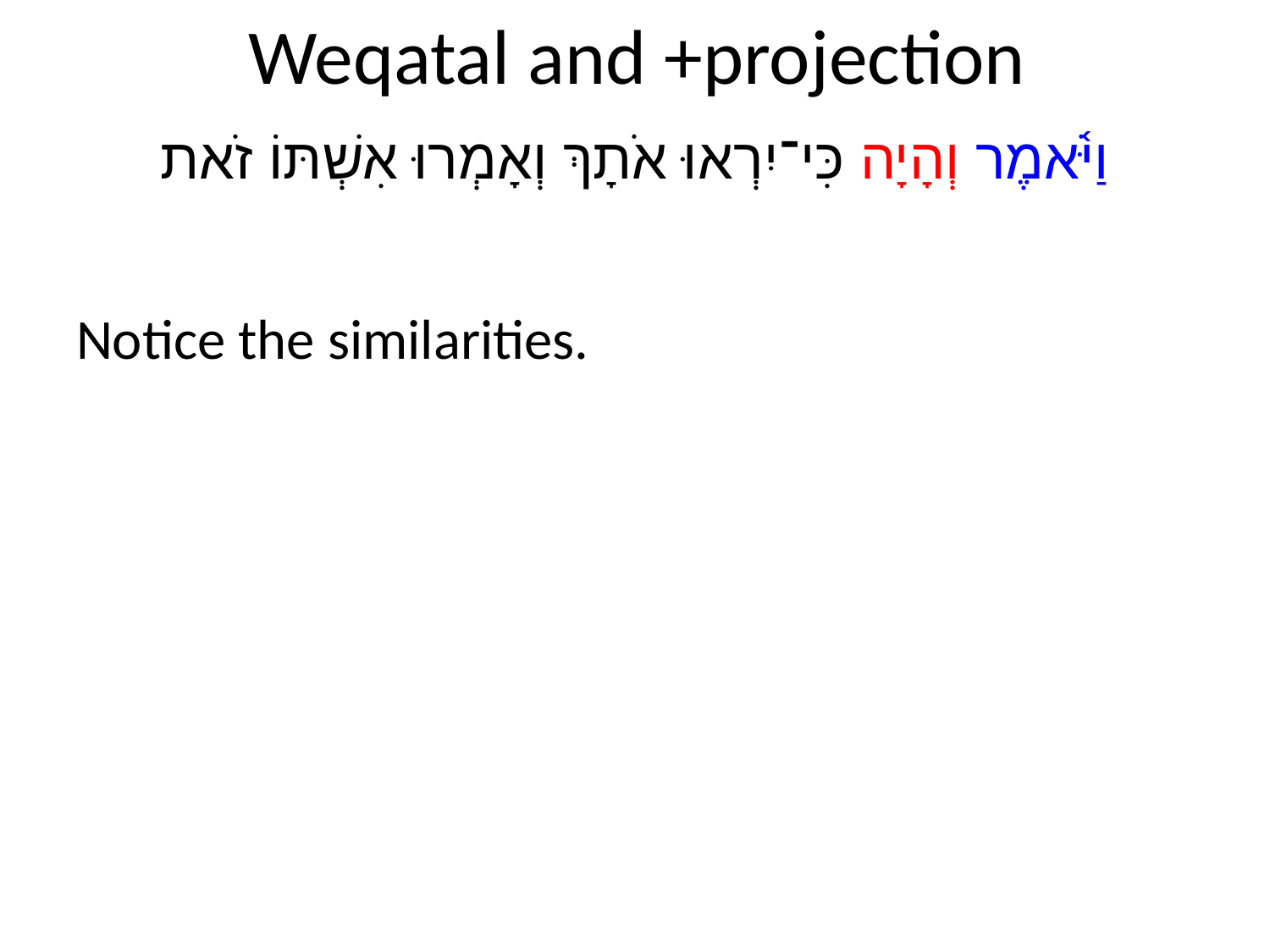

# Weqatal and +projection
וַיֹּ֫אמֶר וְהָיָה כִּי־יִרְאוּ אֹתָךְ וְאָמְרוּ אִשְׁתּוֹ זֹאת
Notice the similarities.